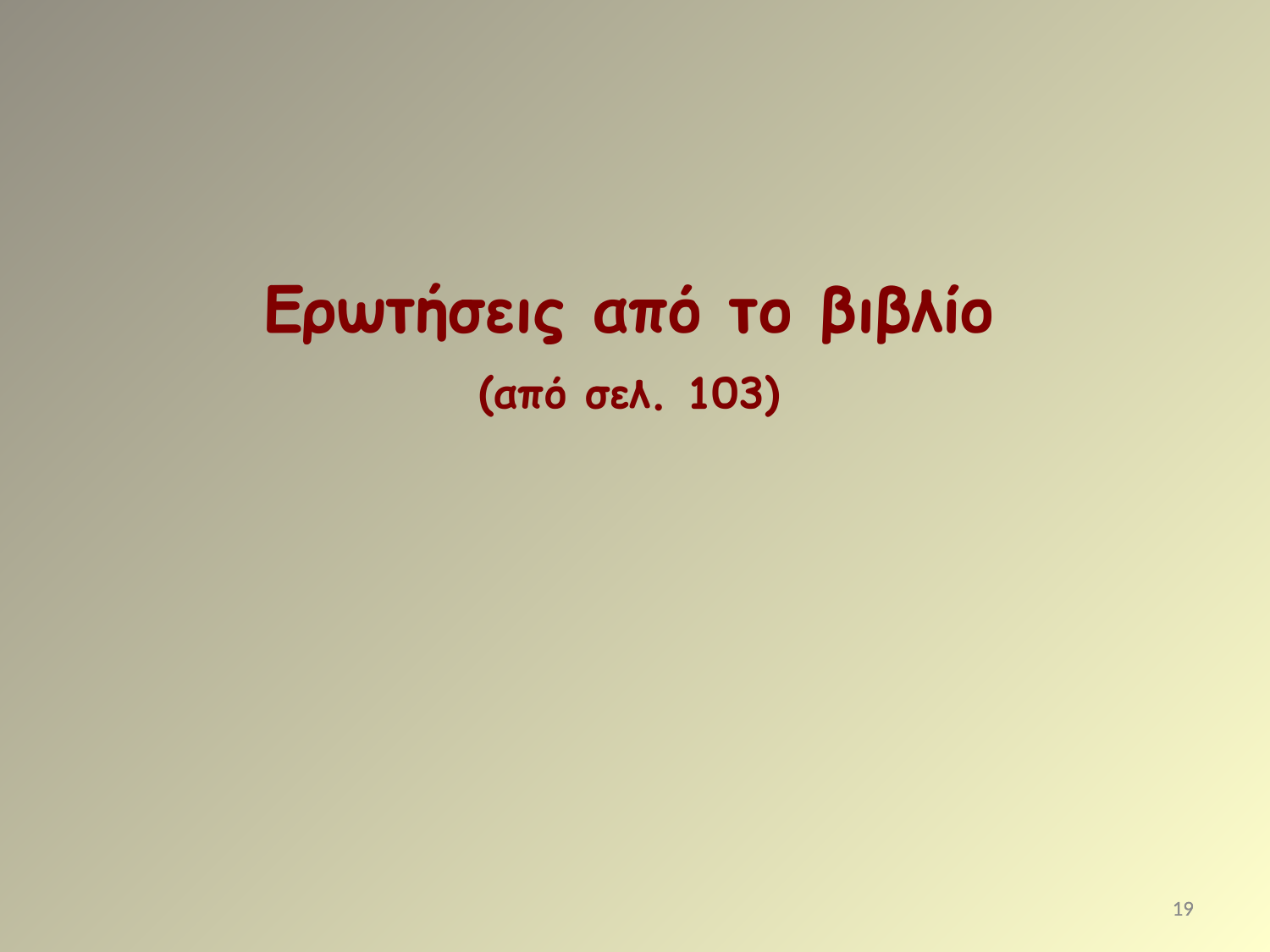

Ερωτήσεις από το βιβλίο
(από σελ. 103)
19
19